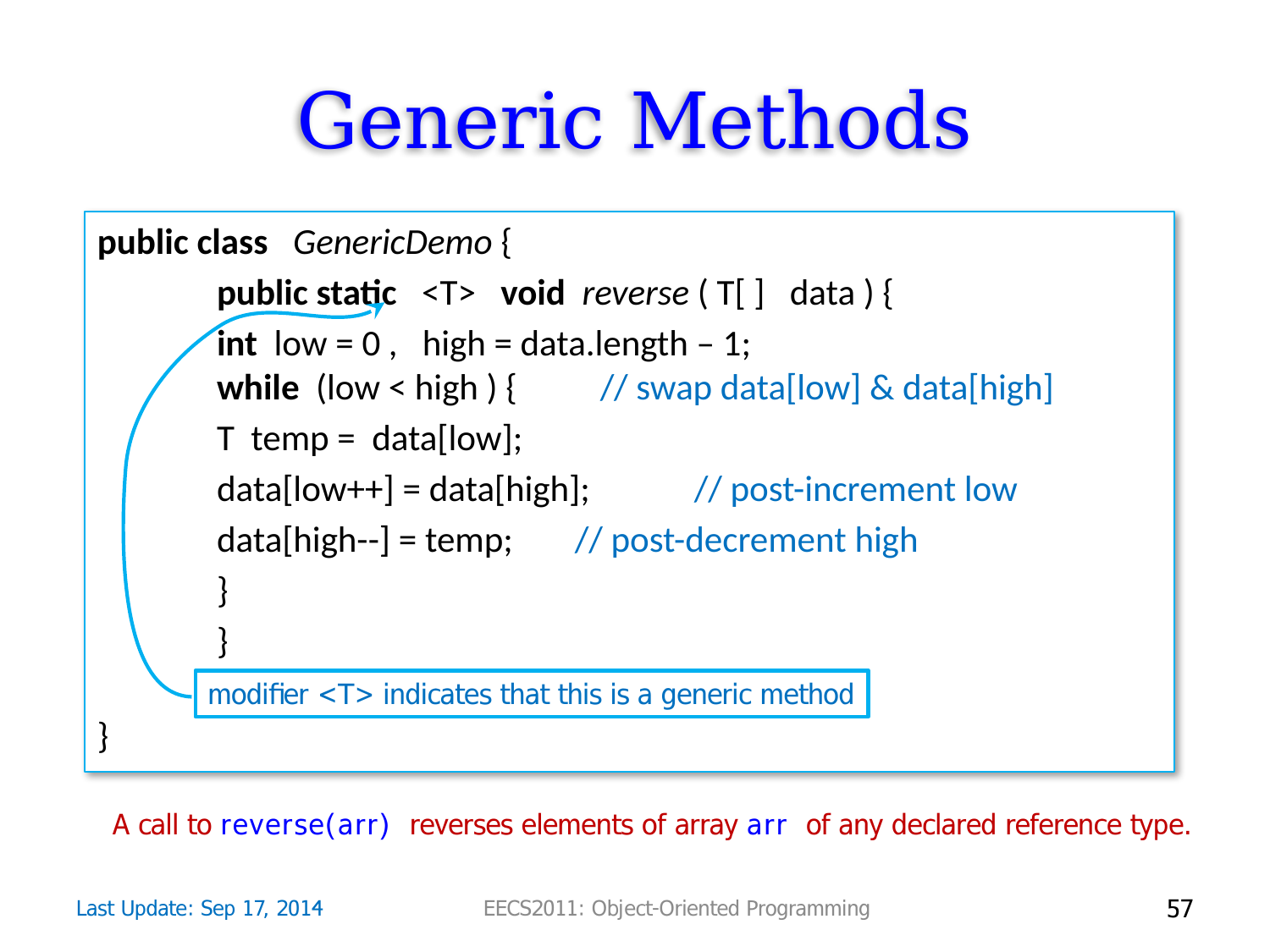

# Generic Methods
public class   GenericDemo {
 	public static   <T>   void  reverse ( T[ ]   data ) {
		int  low = 0 ,   high = data.length – 1;
		while  (low < high ) {          // swap data[low] & data[high]
			T  temp =  data[low];
			data[low++] = data[high];   	// post-increment low
			data[high--] = temp;  		// post-decrement high
		}
	}
}

modifier <T> indicates that this is a generic method
A call to reverse(arr)  reverses elements of array arr  of any declared reference type.
Last Update: Sep 17, 2014
EECS2011: Object-Oriented Programming
57